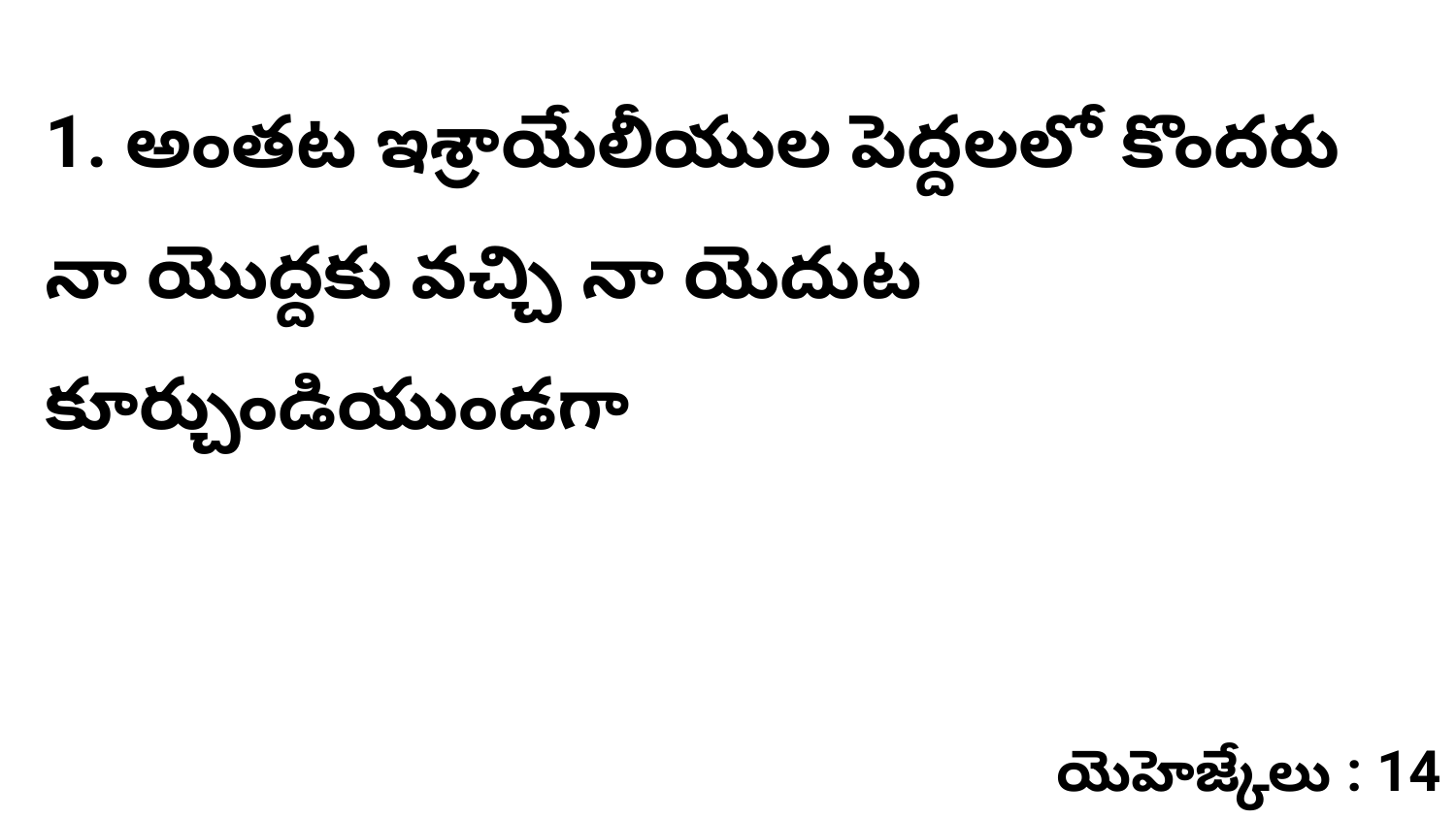

1. అంతట ఇశ్రాయేలీయుల పెద్దలలో కొందరు నా యొద్దకు వచ్చి నా యెదుట కూర్చుండియుండగా
యెహెజ్కేలు : 14